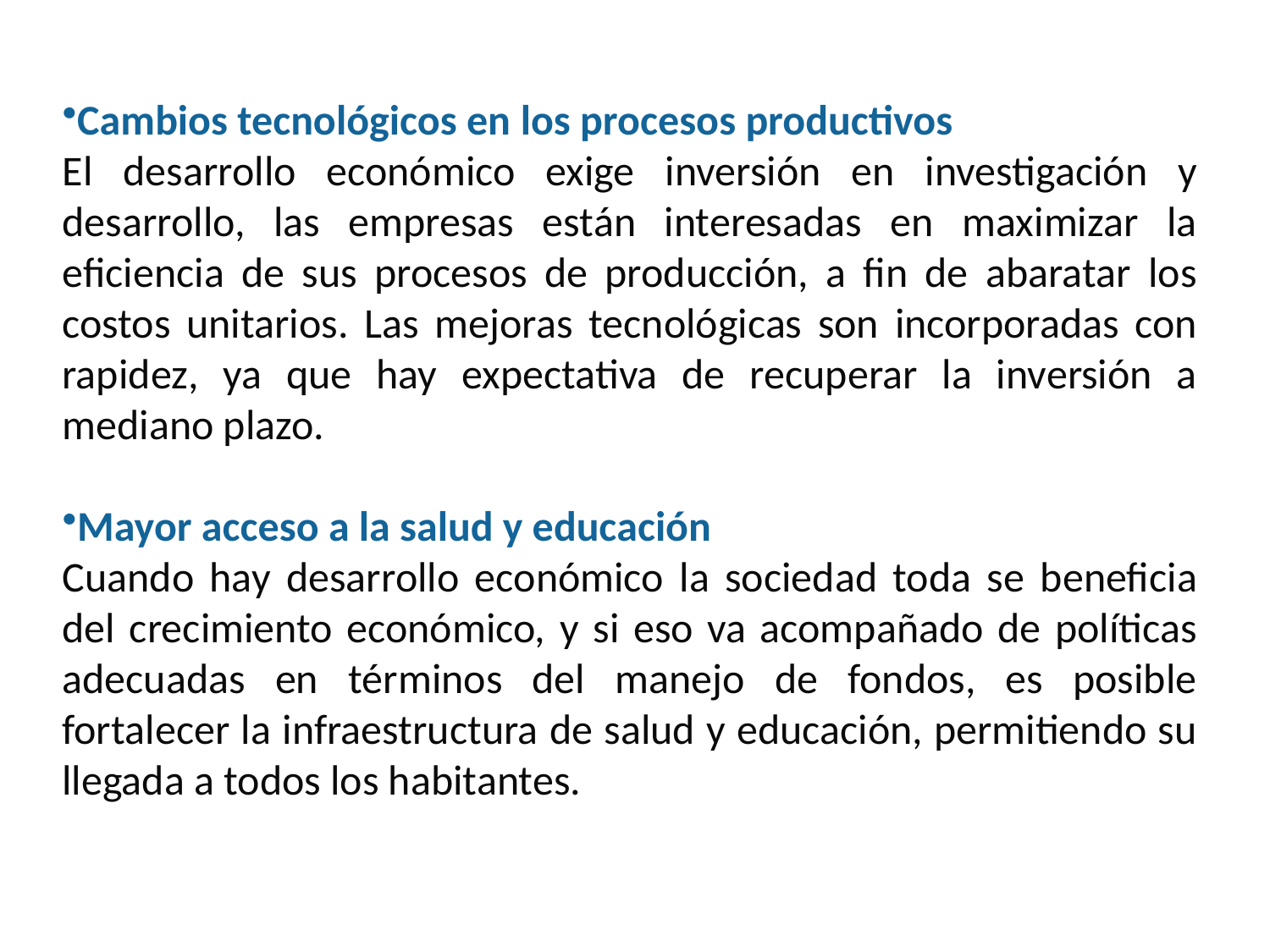

Cambios tecnológicos en los procesos productivos
El desarrollo económico exige inversión en investigación y desarrollo, las empresas están interesadas en maximizar la eficiencia de sus procesos de producción, a fin de abaratar los costos unitarios. Las mejoras tecnológicas son incorporadas con rapidez, ya que hay expectativa de recuperar la inversión a mediano plazo.

Mayor acceso a la salud y educación
Cuando hay desarrollo económico la sociedad toda se beneficia del crecimiento económico, y si eso va acompañado de políticas adecuadas en términos del manejo de fondos, es posible fortalecer la infraestructura de salud y educación, permitiendo su llegada a todos los habitantes.